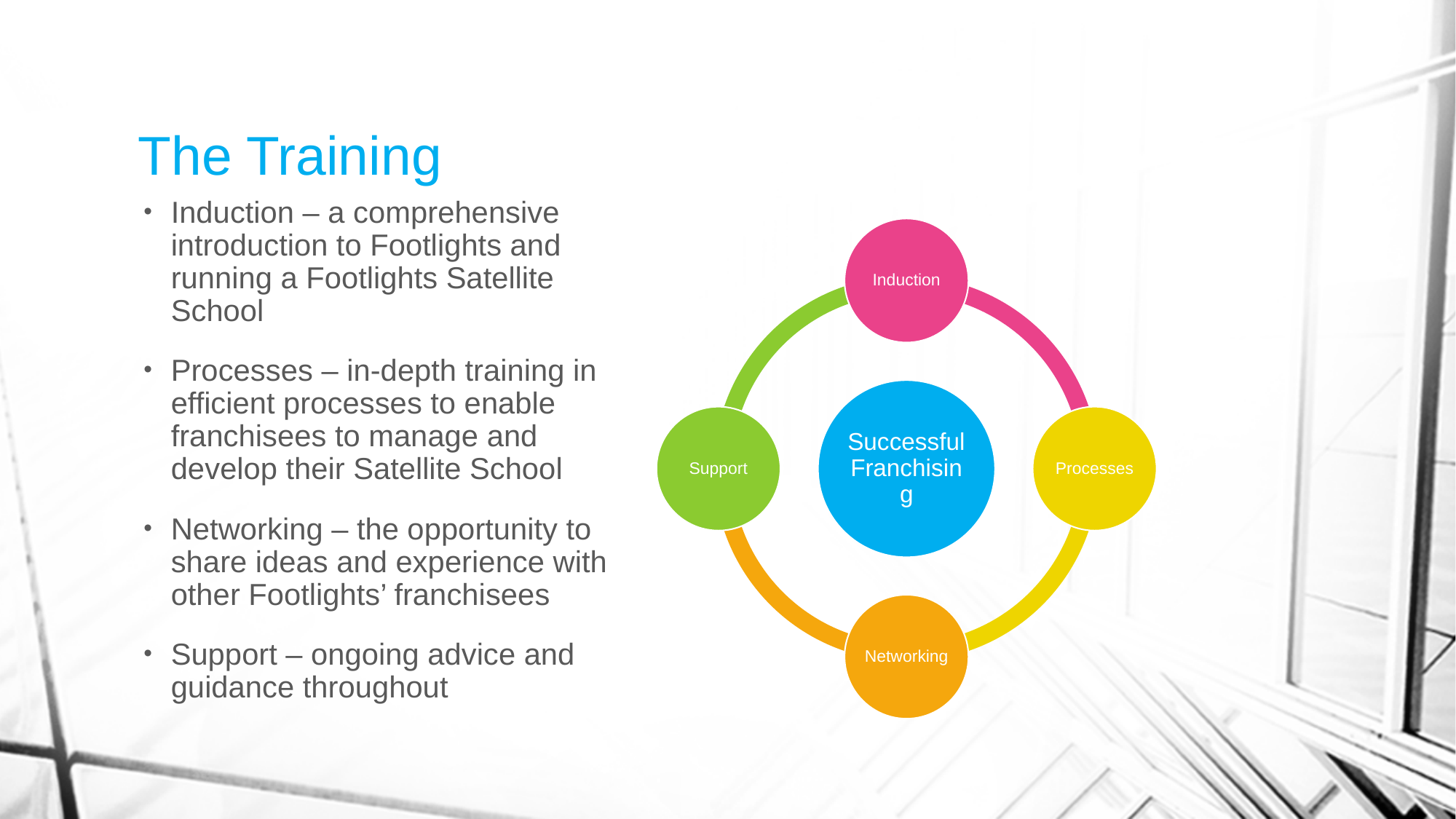

# The Training
Induction – a comprehensive introduction to Footlights and running a Footlights Satellite School
Processes – in-depth training in efficient processes to enable franchisees to manage and develop their Satellite School
Networking – the opportunity to share ideas and experience with other Footlights’ franchisees
Support – ongoing advice and guidance throughout

Successful Franchising
Induction
Processes
Networking
Support